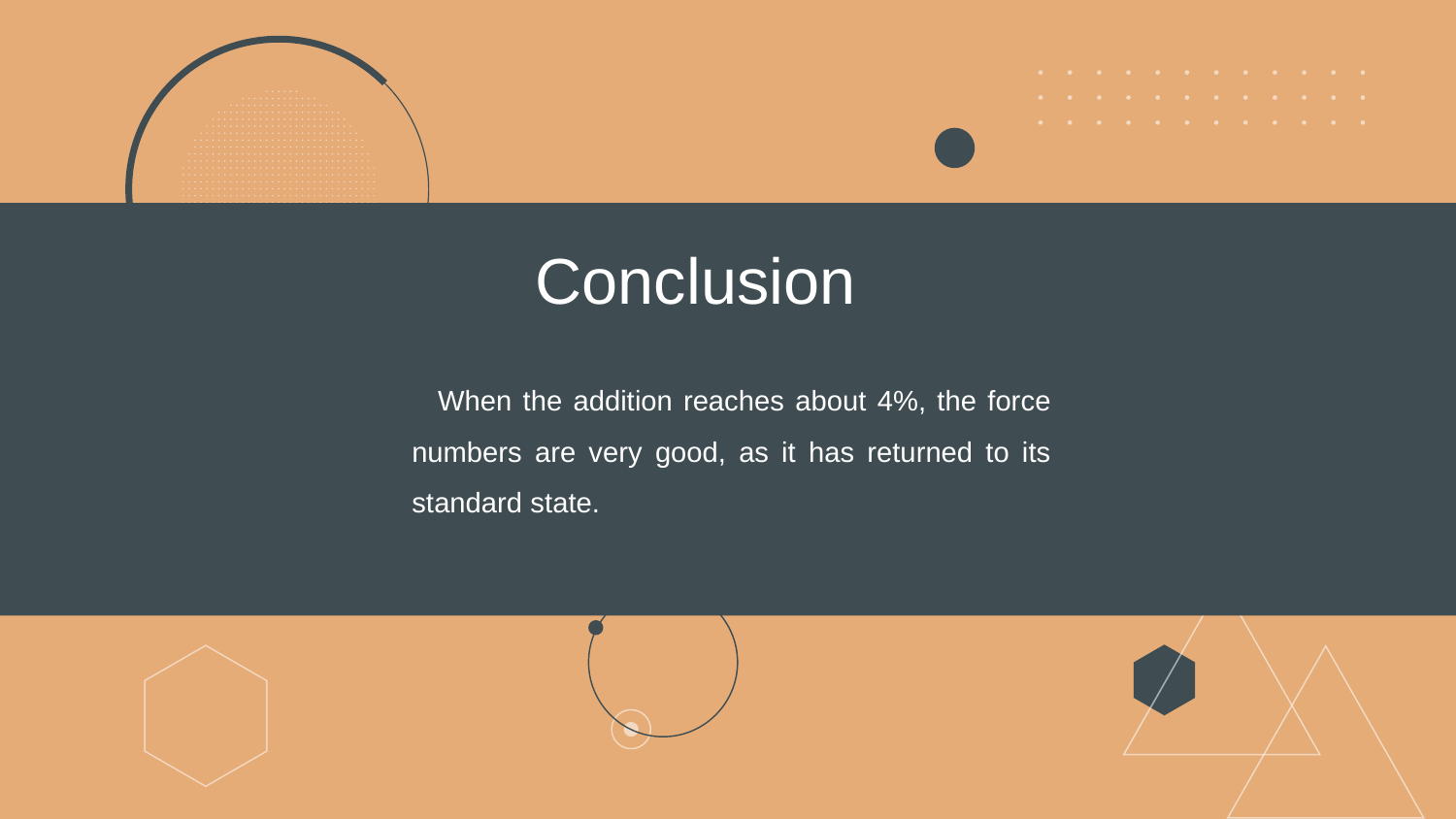

# Conclusion
       When the addition reaches about 4%, the force numbers are very good, as it has returned to its standard state.